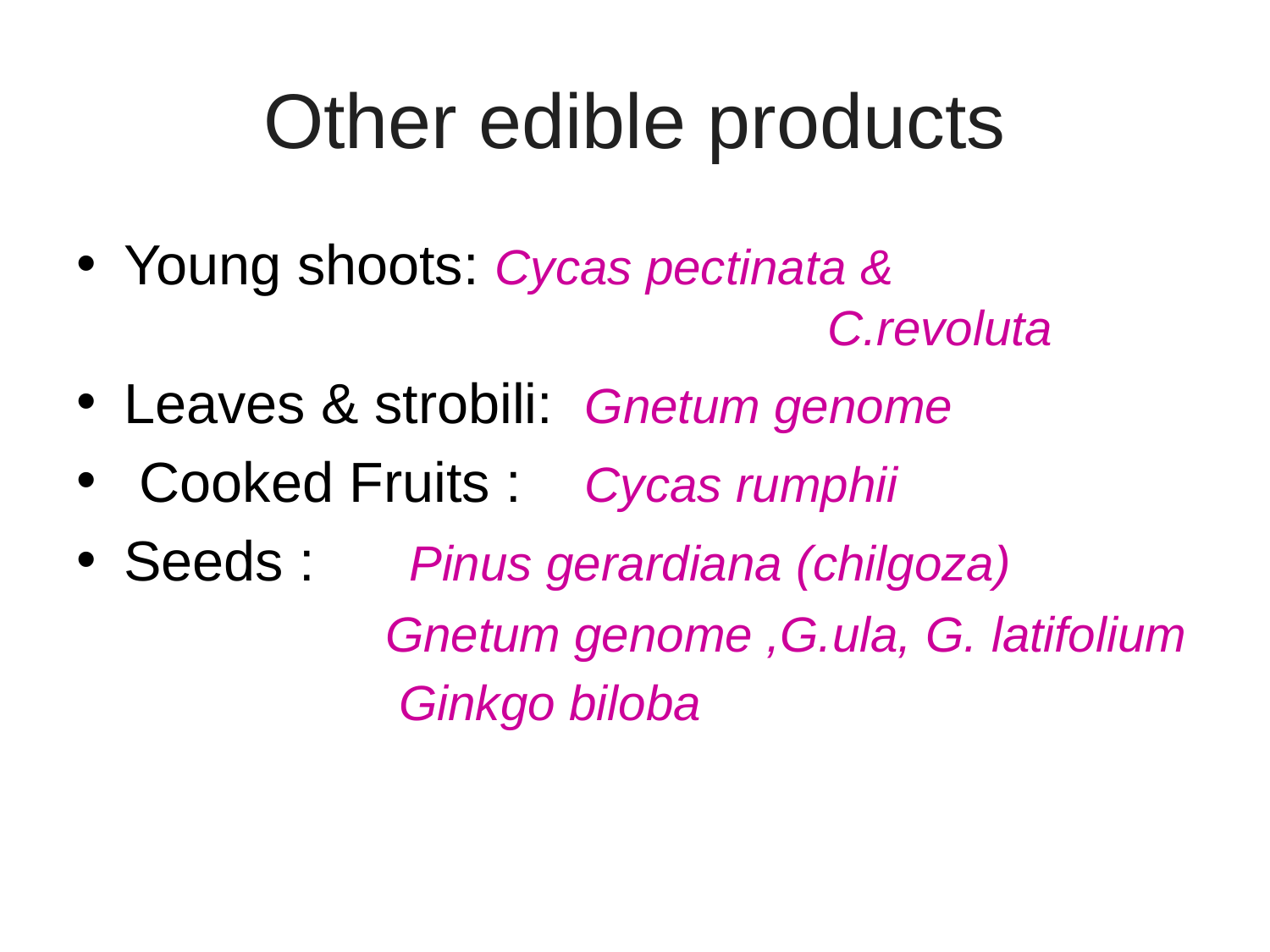

# Other edible products
Young shoots: Cycas pectinata &
					     C.revoluta
Leaves & strobili:  Gnetum genome
 Cooked Fruits :    Cycas rumphii
Seeds :	  Pinus gerardiana (chilgoza)
    Gnetum genome ,G.ula, G. latifolium
     Ginkgo biloba